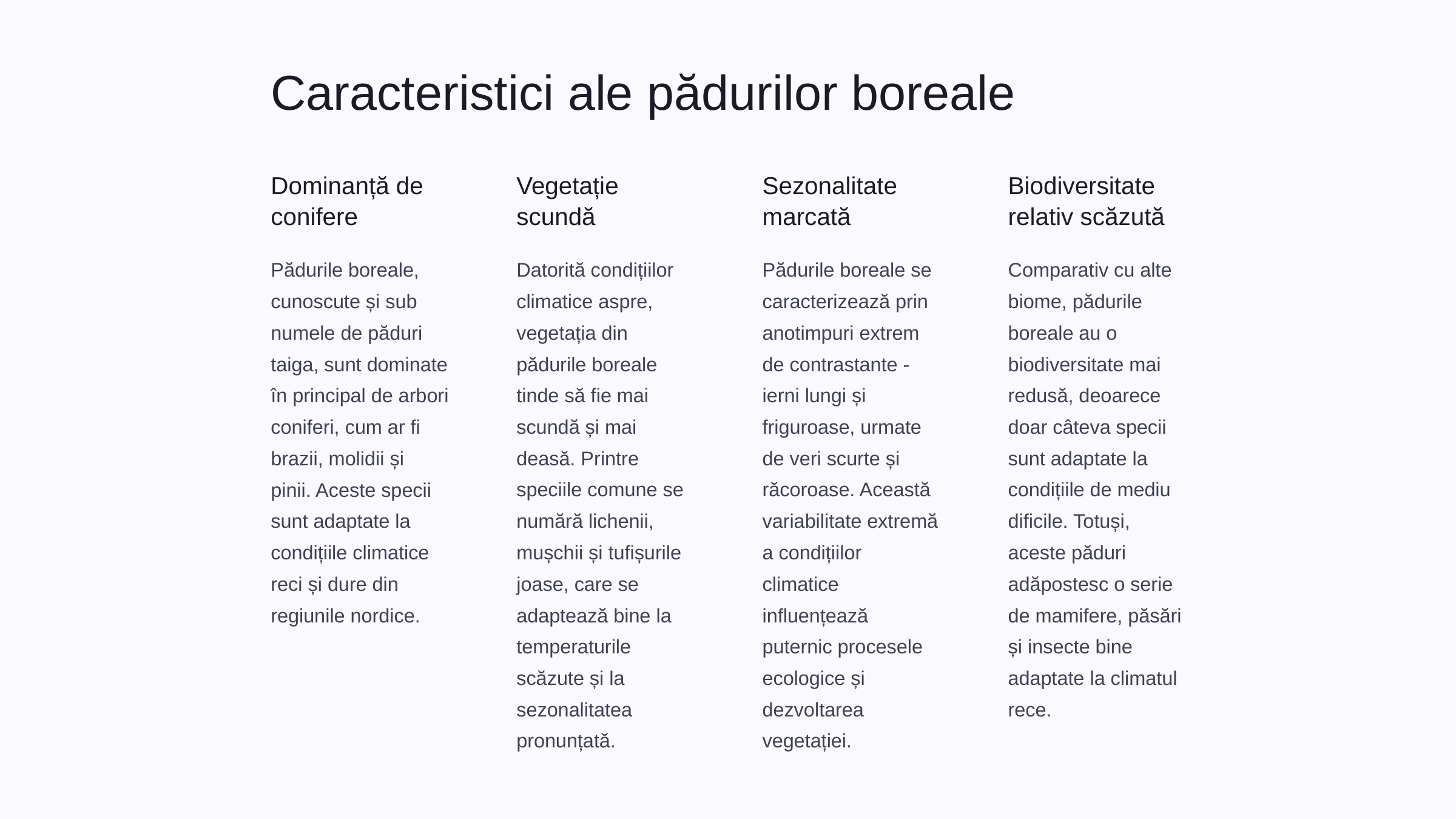

Caracteristici ale pădurilor boreale
Dominanță de conifere
Vegetație scundă
Sezonalitate marcată
Biodiversitate relativ scăzută
Pădurile boreale, cunoscute și sub numele de păduri taiga, sunt dominate în principal de arbori coniferi, cum ar fi brazii, molidii și pinii. Aceste specii sunt adaptate la condițiile climatice reci și dure din regiunile nordice.
Datorită condițiilor climatice aspre, vegetația din pădurile boreale tinde să fie mai scundă și mai deasă. Printre speciile comune se numără lichenii, mușchii și tufișurile joase, care se adaptează bine la temperaturile scăzute și la sezonalitatea pronunțată.
Pădurile boreale se caracterizează prin anotimpuri extrem de contrastante - ierni lungi și friguroase, urmate de veri scurte și răcoroase. Această variabilitate extremă a condițiilor climatice influențează puternic procesele ecologice și dezvoltarea vegetației.
Comparativ cu alte biome, pădurile boreale au o biodiversitate mai redusă, deoarece doar câteva specii sunt adaptate la condițiile de mediu dificile. Totuși, aceste păduri adăpostesc o serie de mamifere, păsări și insecte bine adaptate la climatul rece.